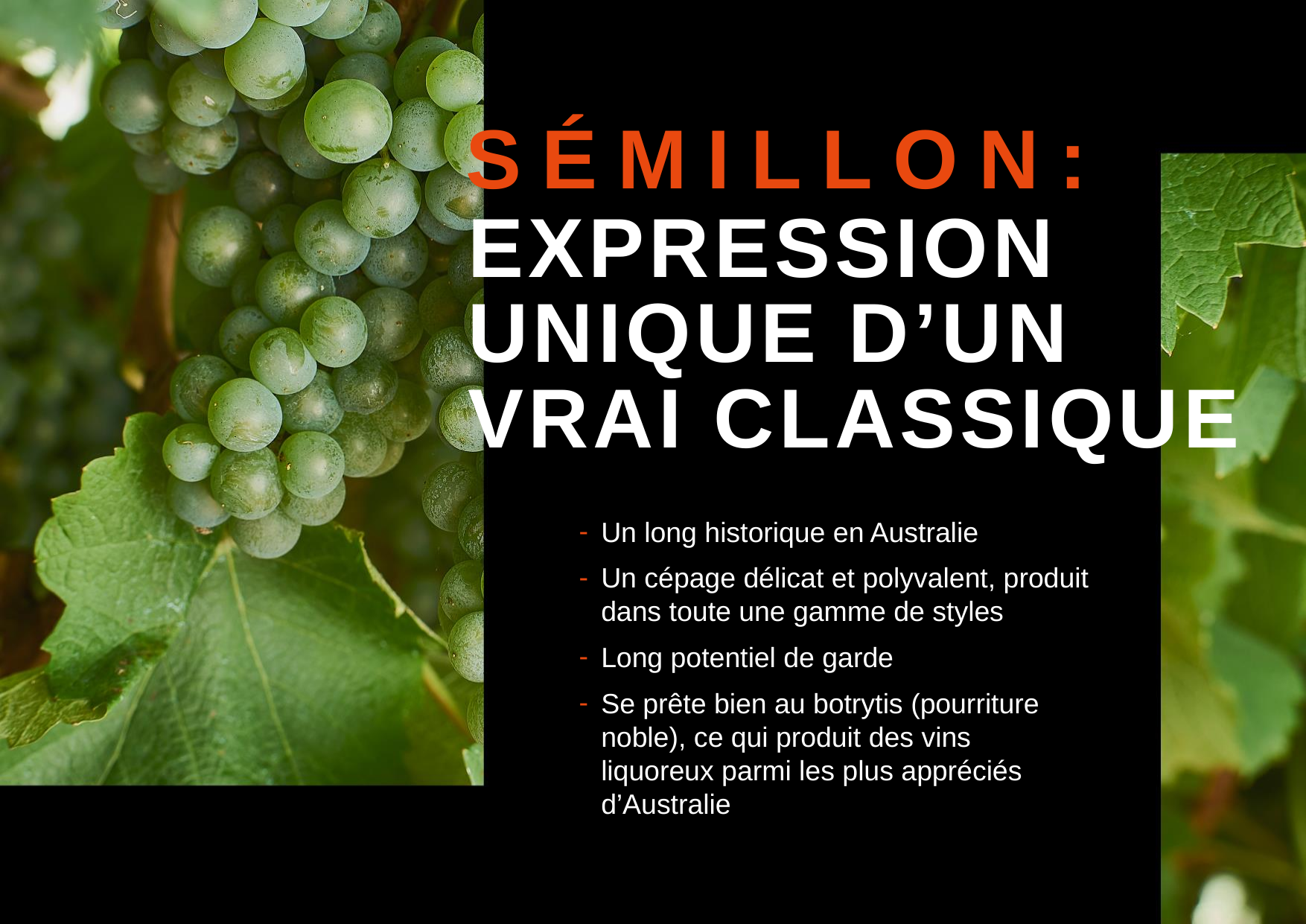

SÉMILLON:
EXPRESSION
UNIQUE D’UN VRAI CLASSIQUE
Un long historique en Australie
Un cépage délicat et polyvalent, produit dans toute une gamme de styles
Long potentiel de garde
Se prête bien au botrytis (pourriture noble), ce qui produit des vins liquoreux parmi les plus appréciés d’Australie